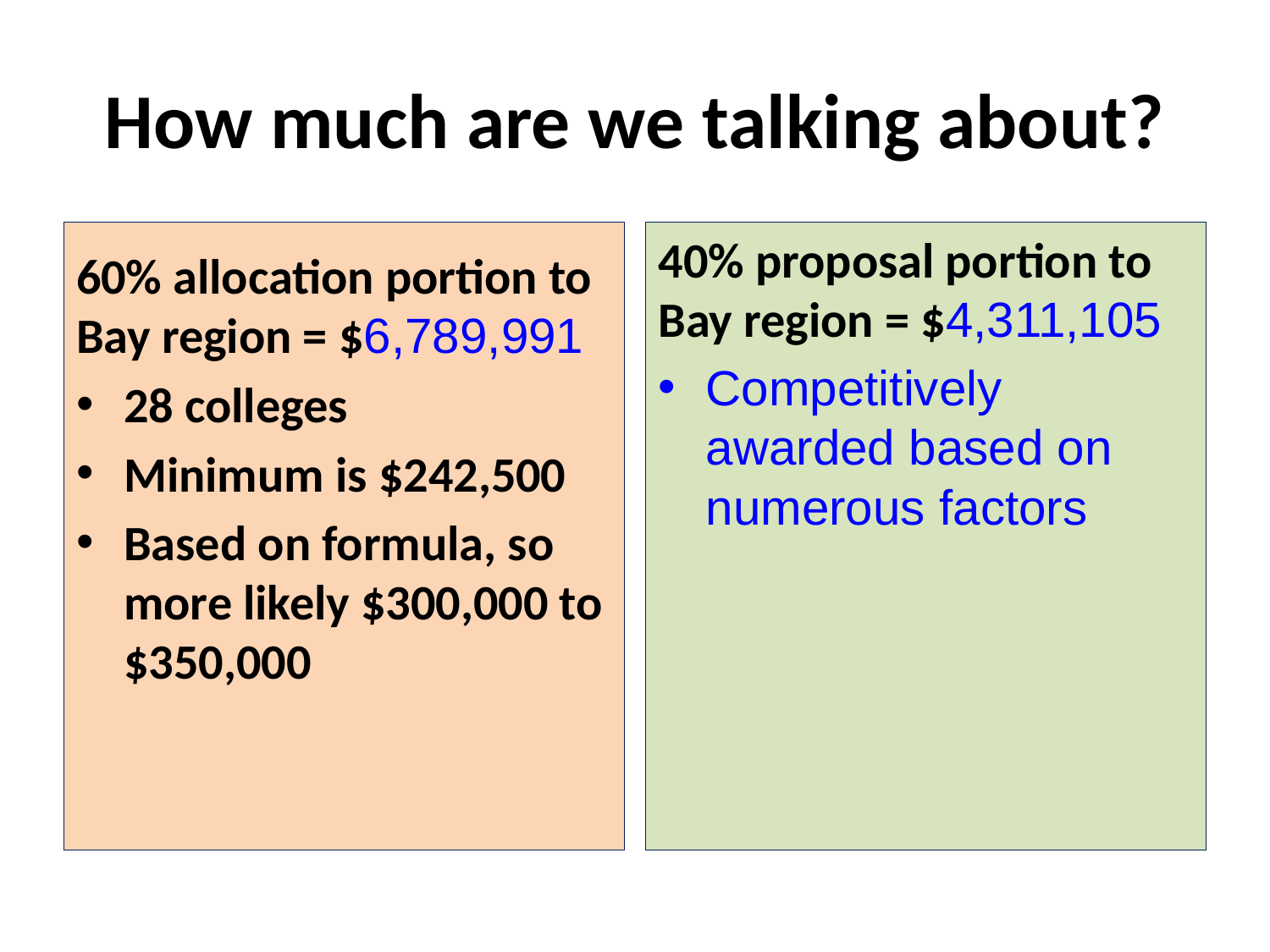

# How much are we talking about?
60% allocation portion to Bay region = $6,789,991
28 colleges
Minimum is $242,500
Based on formula, so more likely $300,000 to $350,000

40% proposal portion to Bay region = $4,311,105
Competitively awarded based on numerous factors